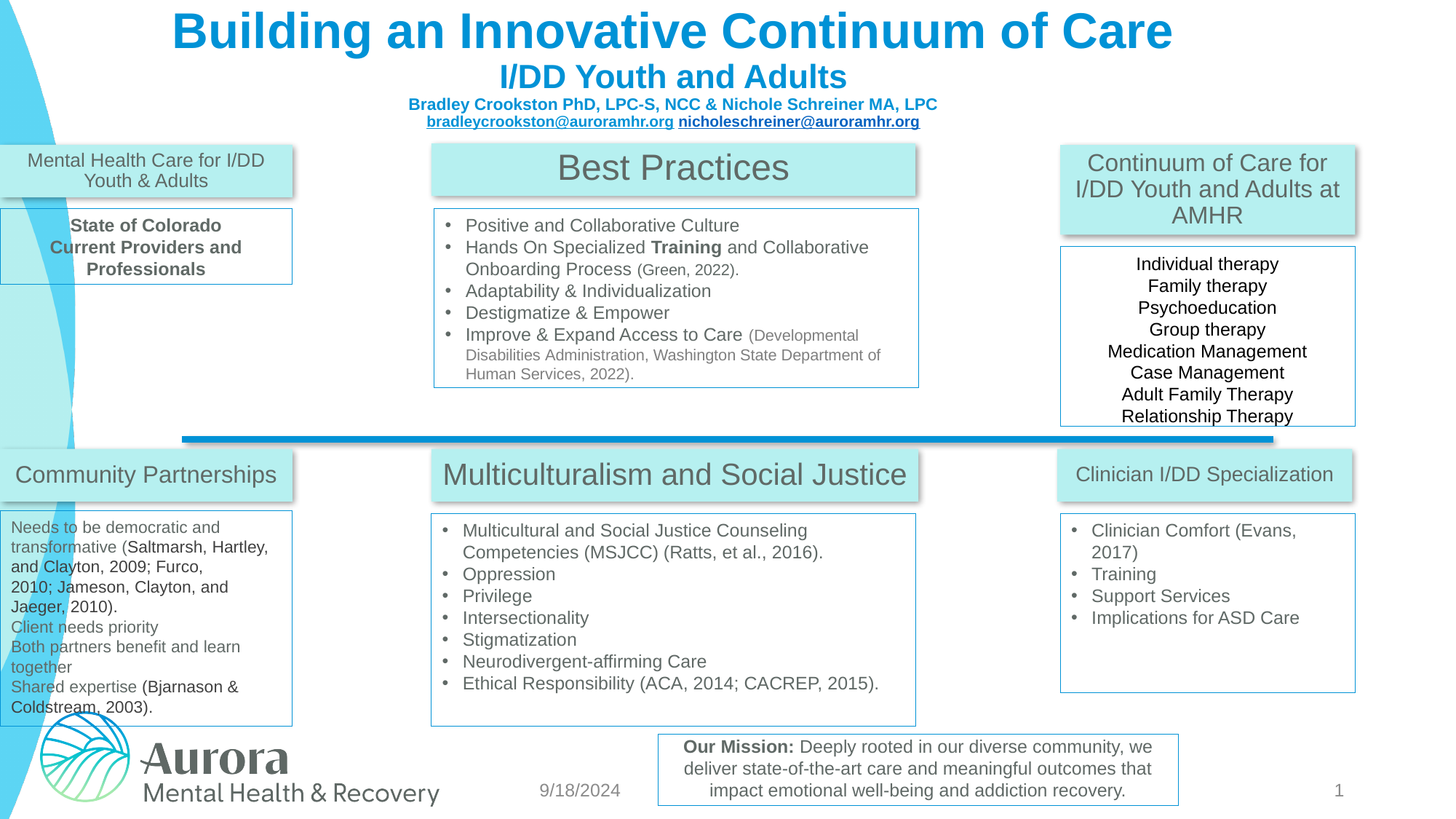

# Building an Innovative Continuum of Care I/DD Youth and Adults Bradley Crookston PhD, LPC-S, NCC & Nichole Schreiner MA, LPC bradleycrookston@auroramhr.org nicholeschreiner@auroramhr.org
Best Practices
Mental Health Care for I/DD Youth & Adults
Continuum of Care for I/DD Youth and Adults at AMHR
Positive and Collaborative Culture
Hands On Specialized Training and Collaborative Onboarding Process (Green, 2022).
Adaptability & Individualization
Destigmatize & Empower
Improve & Expand Access to Care (Developmental Disabilities Administration, Washington State Department of Human Services, 2022).
State of Colorado
Current Providers and Professionals
Individual therapy
Family therapy
Psychoeducation
Group therapy
Medication Management
Case Management
Adult Family Therapy
Relationship Therapy

Community Partnerships
Multiculturalism and Social Justice
Clinician I/DD Specialization
Needs to be democratic and transformative (Saltmarsh, Hartley, and Clayton, 2009; Furco, 2010; Jameson, Clayton, and Jaeger, 2010).
Client needs priority
Both partners benefit and learn together
Shared expertise (Bjarnason & Coldstream, 2003).
Multicultural and Social Justice Counseling Competencies (MSJCC) (Ratts, et al., 2016).
Oppression
Privilege
Intersectionality
Stigmatization
Neurodivergent-affirming Care
Ethical Responsibility (ACA, 2014; CACREP, 2015).

Clinician Comfort (Evans, 2017)
Training
Support Services
Implications for ASD Care

Our Mission: Deeply rooted in our diverse community, we deliver state-of-the-art care and meaningful outcomes that impact emotional well-being and addiction recovery.
9/18/2024
1